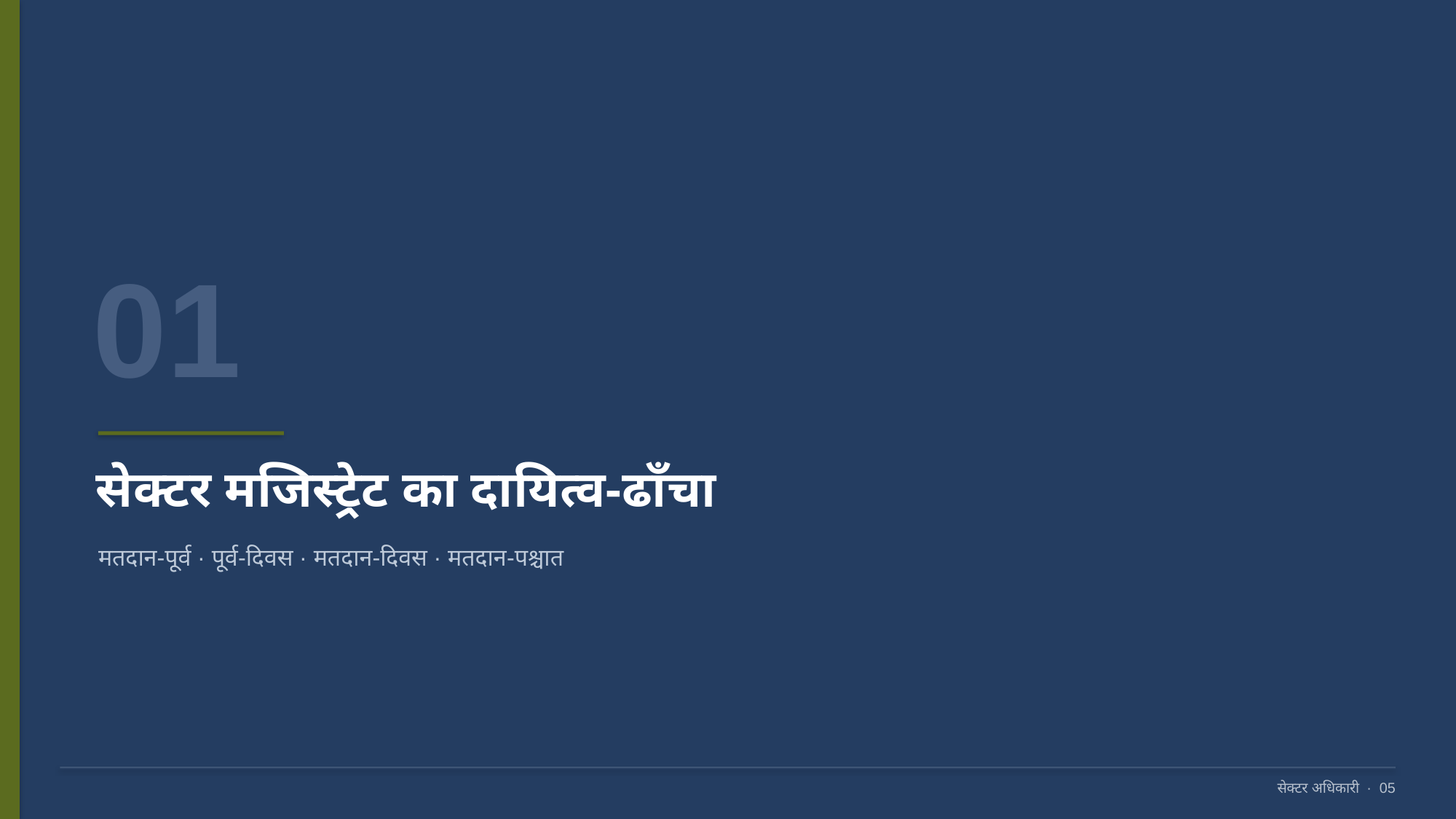

01

सेक्टर मजिस्ट्रेट का दायित्व-ढाँचा
मतदान-पूर्व · पूर्व-दिवस · मतदान-दिवस · मतदान-पश्चात

सेक्टर अधिकारी  ·  05